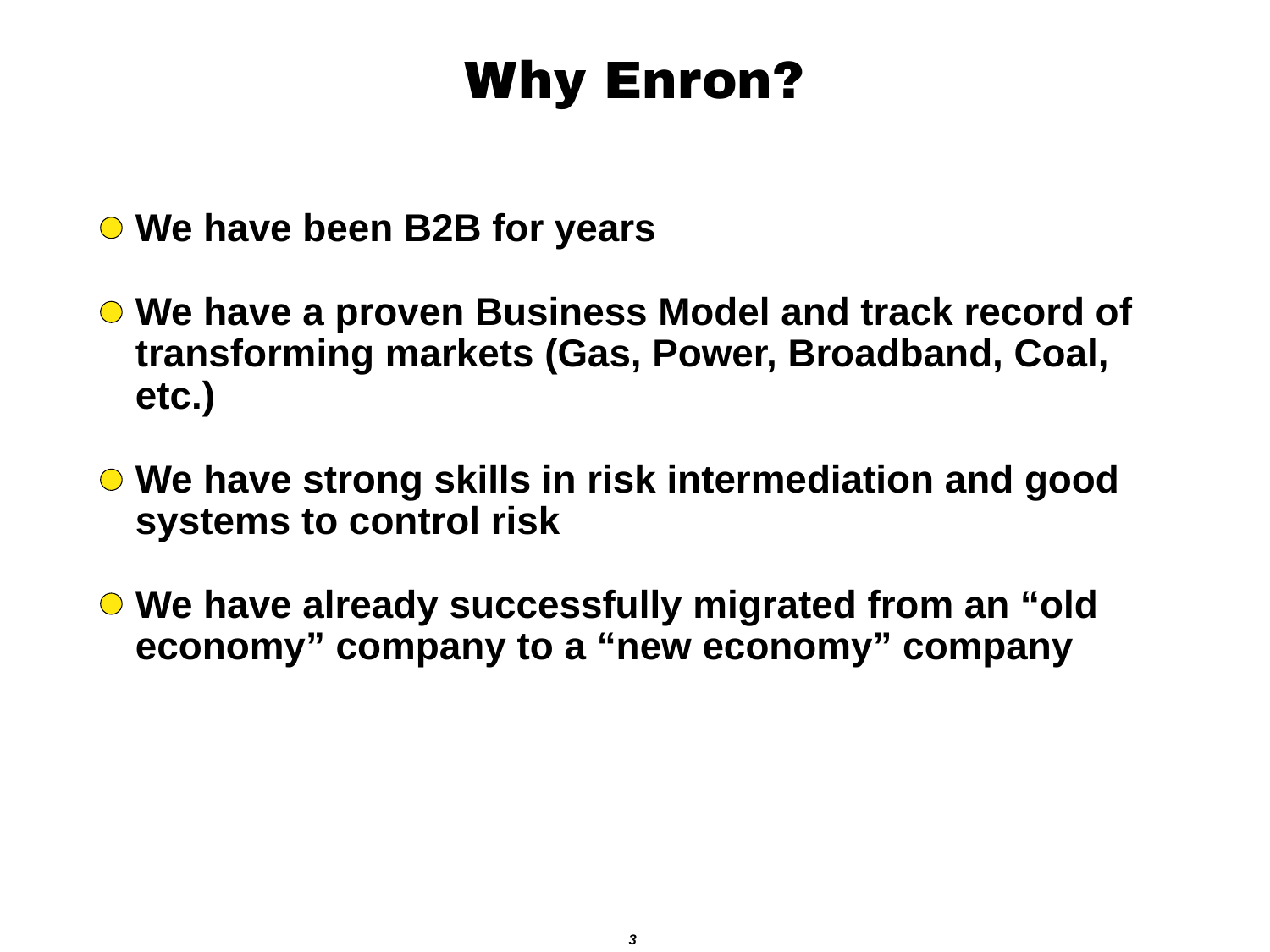

# Why Enron?
We have been B2B for years

We have a proven Business Model and track record of transforming markets (Gas, Power, Broadband, Coal, etc.)

We have strong skills in risk intermediation and good systems to control risk

We have already successfully migrated from an “old economy” company to a “new economy” company